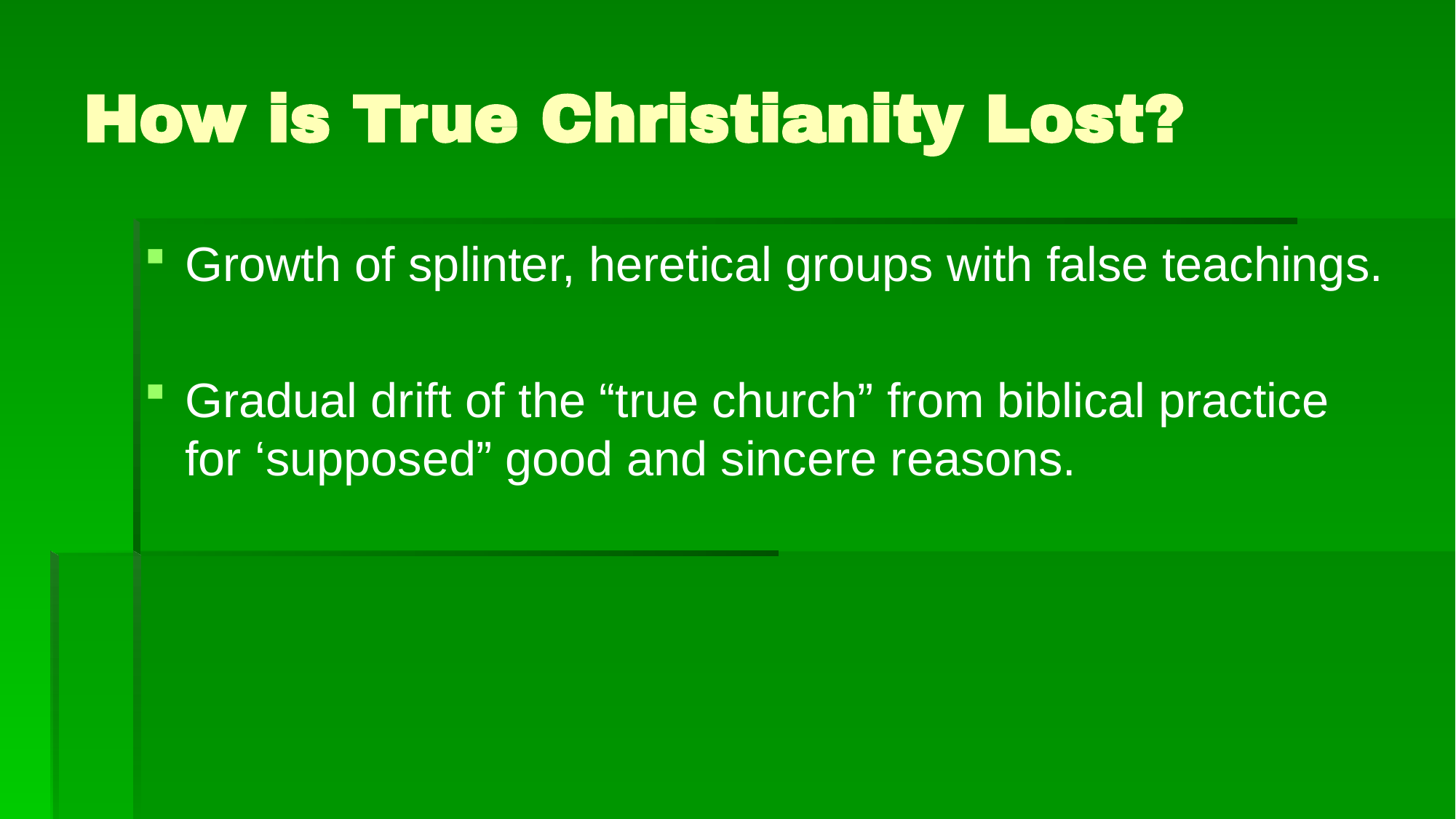

# How is True Christianity Lost?
Growth of splinter, heretical groups with false teachings.

Gradual drift of the “true church” from biblical practice for ‘supposed” good and sincere reasons.